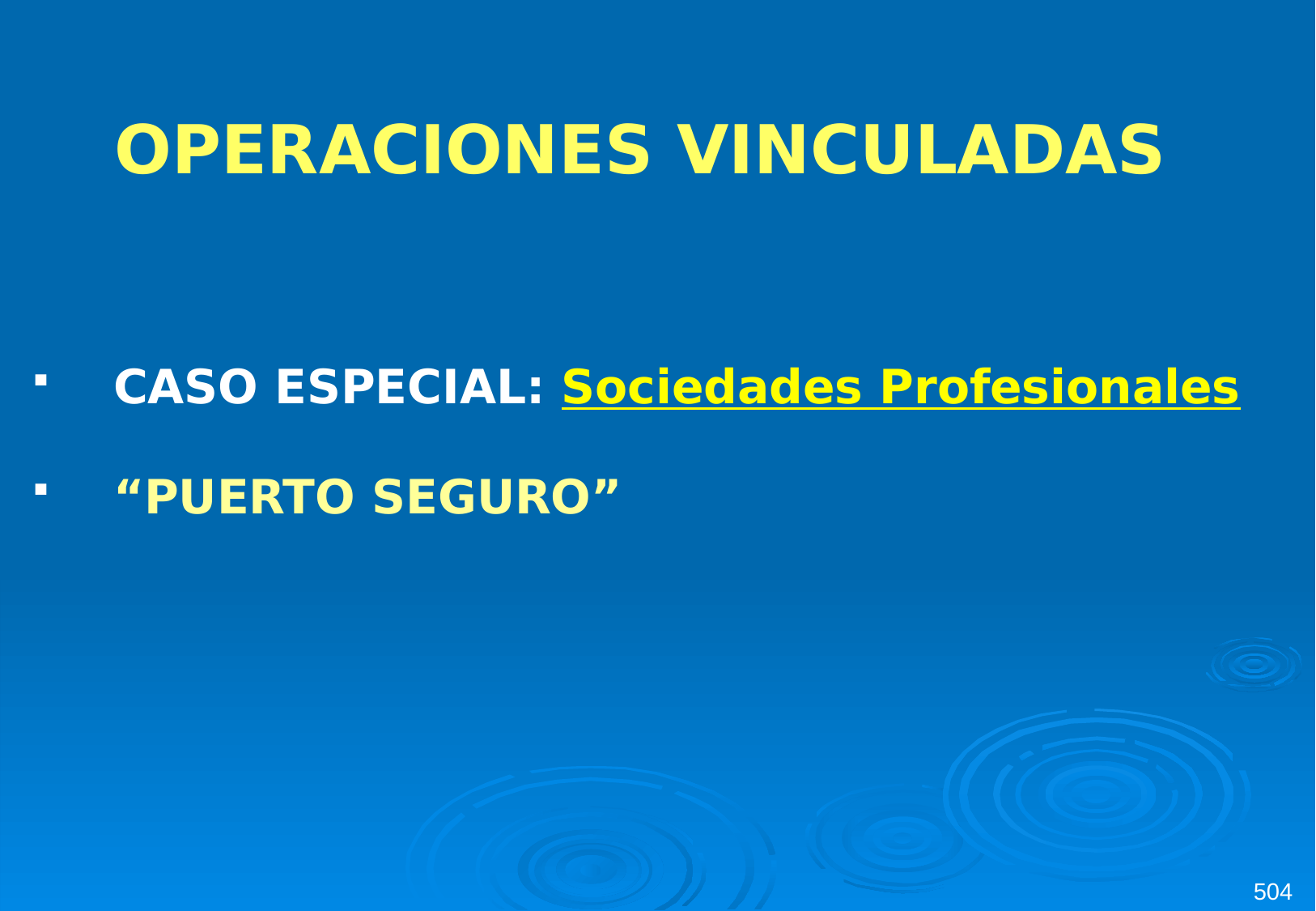

# OPERACIONES VINCULADAS

CASO ESPECIAL: Sociedades Profesionales

“PUERTO SEGURO”
504